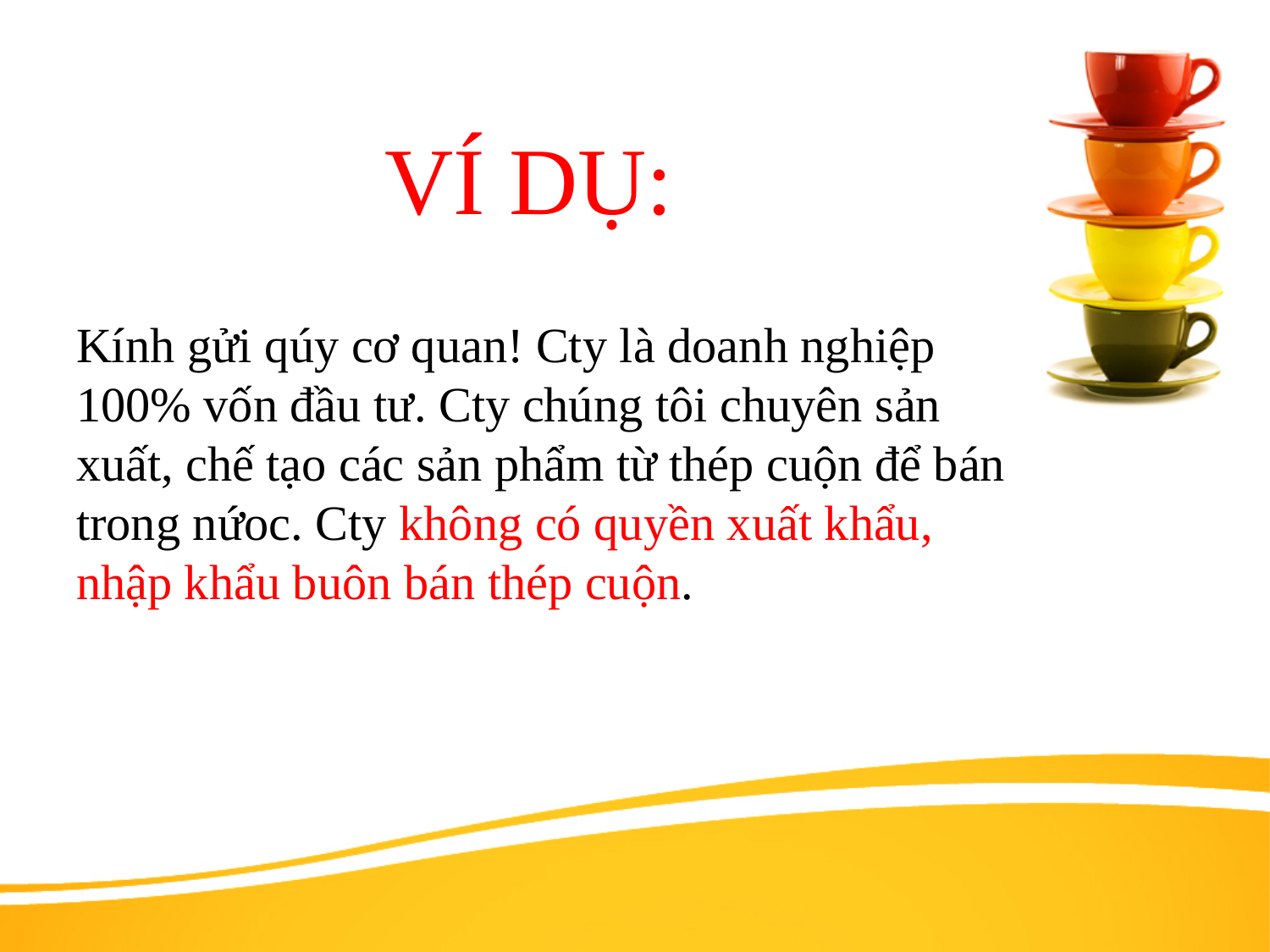

VÍ DỤ:
# Kính gửi qúy cơ quan! Cty là doanh nghiệp 100% vốn đầu tư. Cty chúng tôi chuyên sản xuất, chế tạo các sản phẩm từ thép cuộn để bán trong nứoc. Cty không có quyền xuất khẩu, nhập khẩu buôn bán thép cuộn.